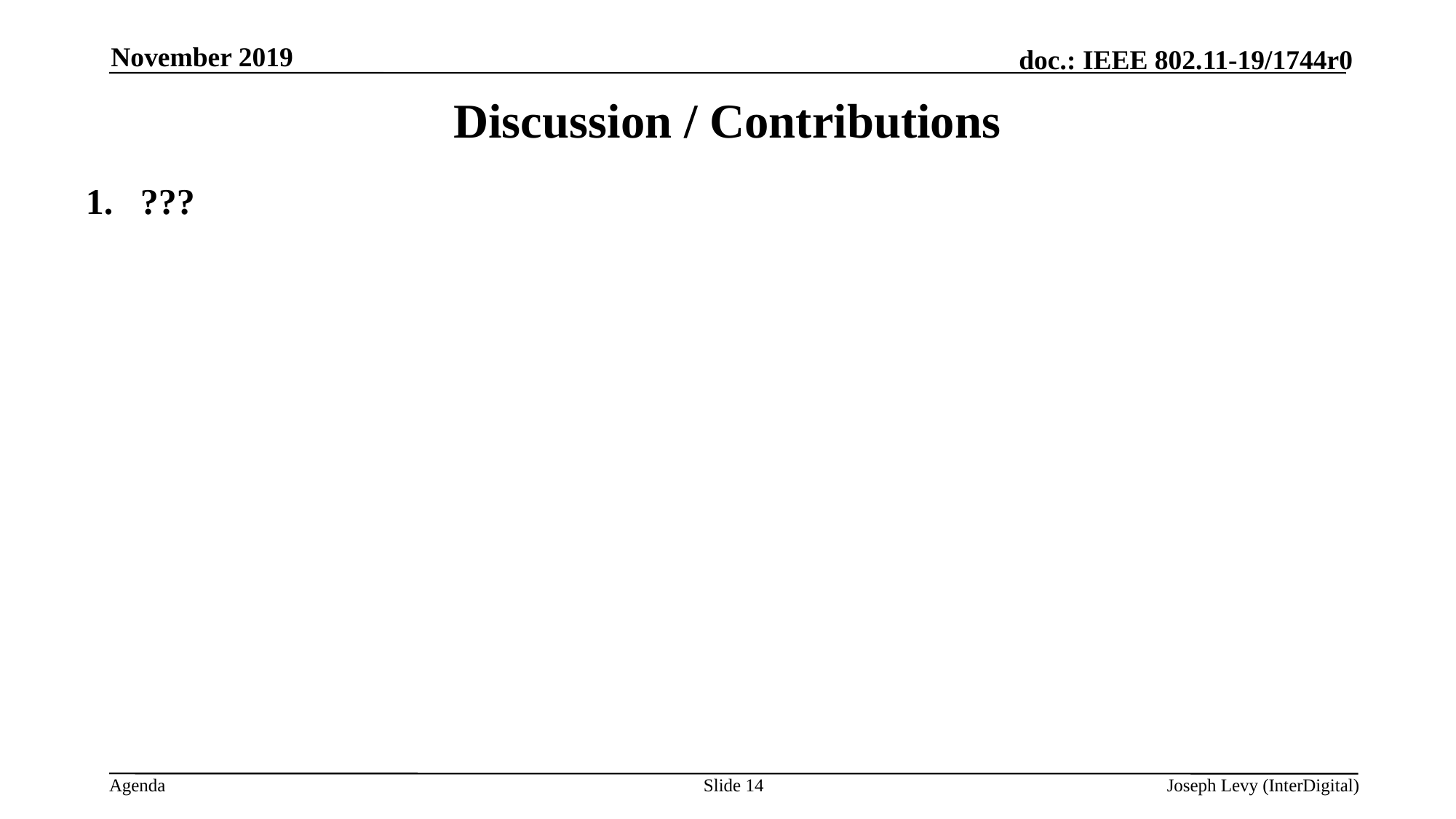

November 2019
# Discussion / Contributions
???

Slide 14
Joseph Levy (InterDigital)